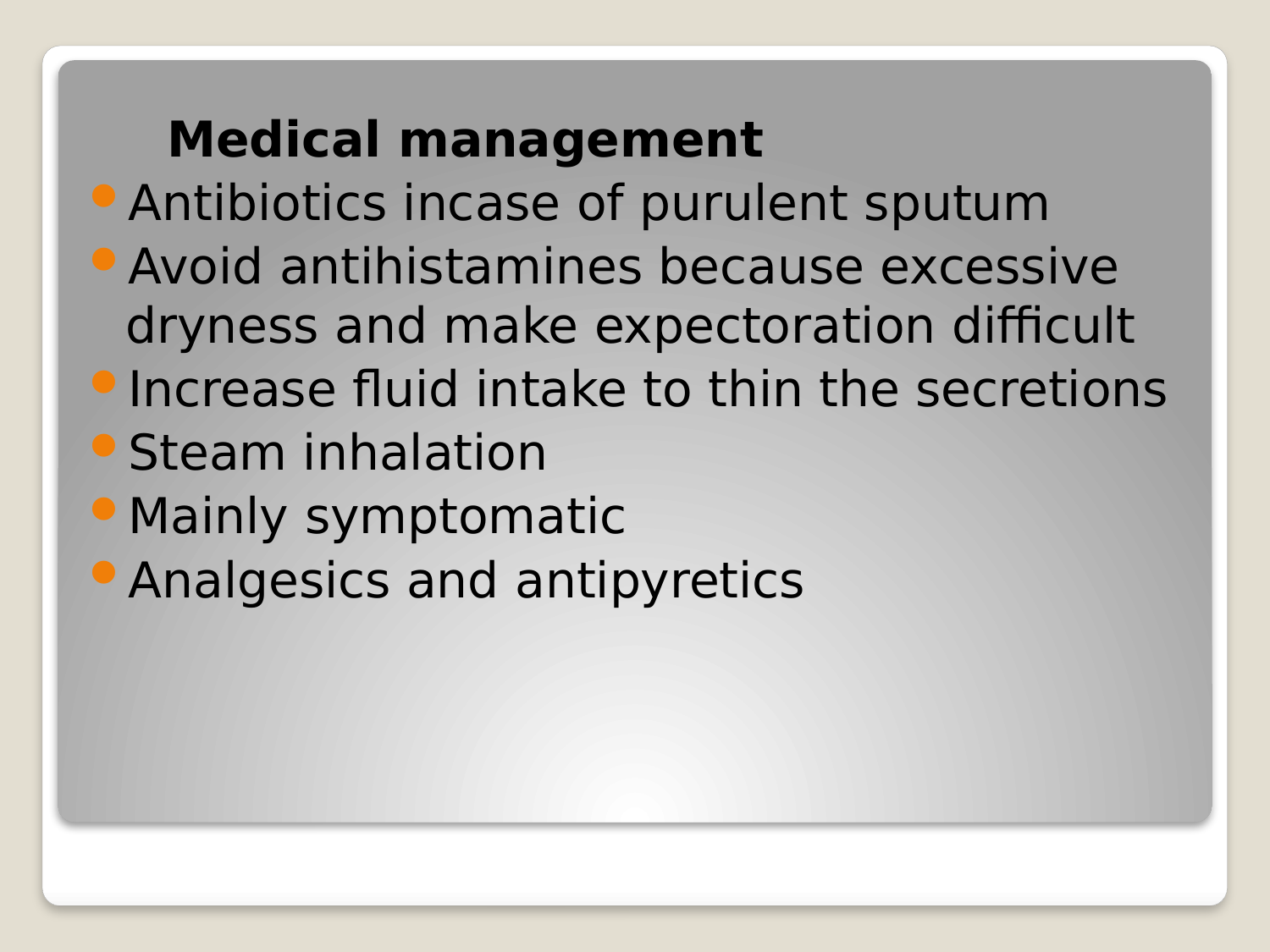

Medical management
Antibiotics incase of purulent sputum
Avoid antihistamines because excessive dryness and make expectoration difficult
Increase fluid intake to thin the secretions
Steam inhalation
Mainly symptomatic
Analgesics and antipyretics